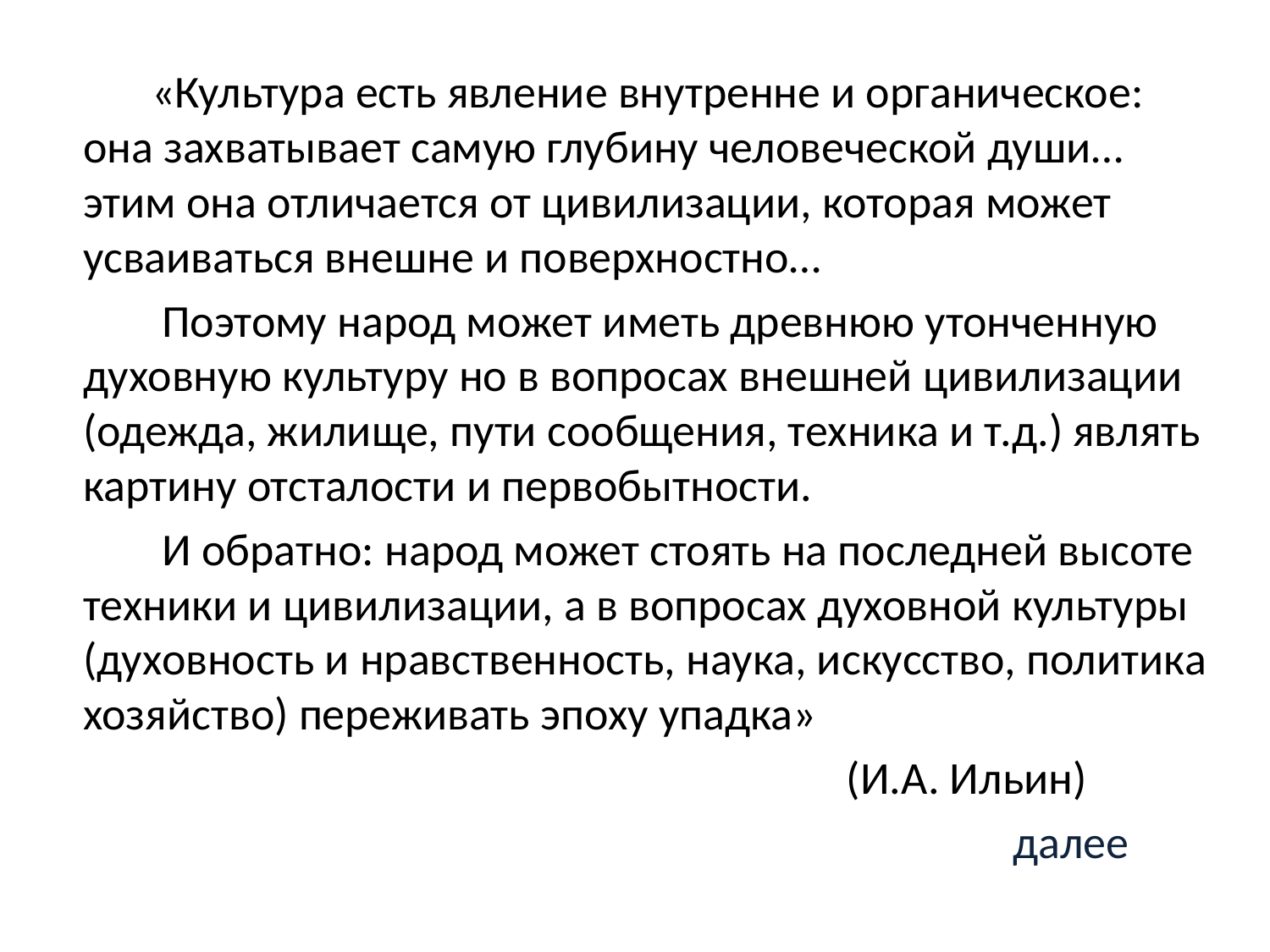

«Культура есть явление внутренне и органическое: она захватывает самую глубину человеческой души… этим она отличается от цивилизации, которая может усваиваться внешне и поверхностно…
            Поэтому народ может иметь древнюю утонченную духовную культуру но в вопросах внешней цивилизации (одежда, жилище, пути сообщения, техника и т.д.) являть картину отсталости и первобытности.
            И обратно: народ может стоять на последней высоте техники и цивилизации, а в вопросах духовной культуры (духовность и нравственность, наука, искусство, политика  хозяйство) переживать эпоху упадка»
                                                                              (И.А. Ильин)
                                                                                              далее